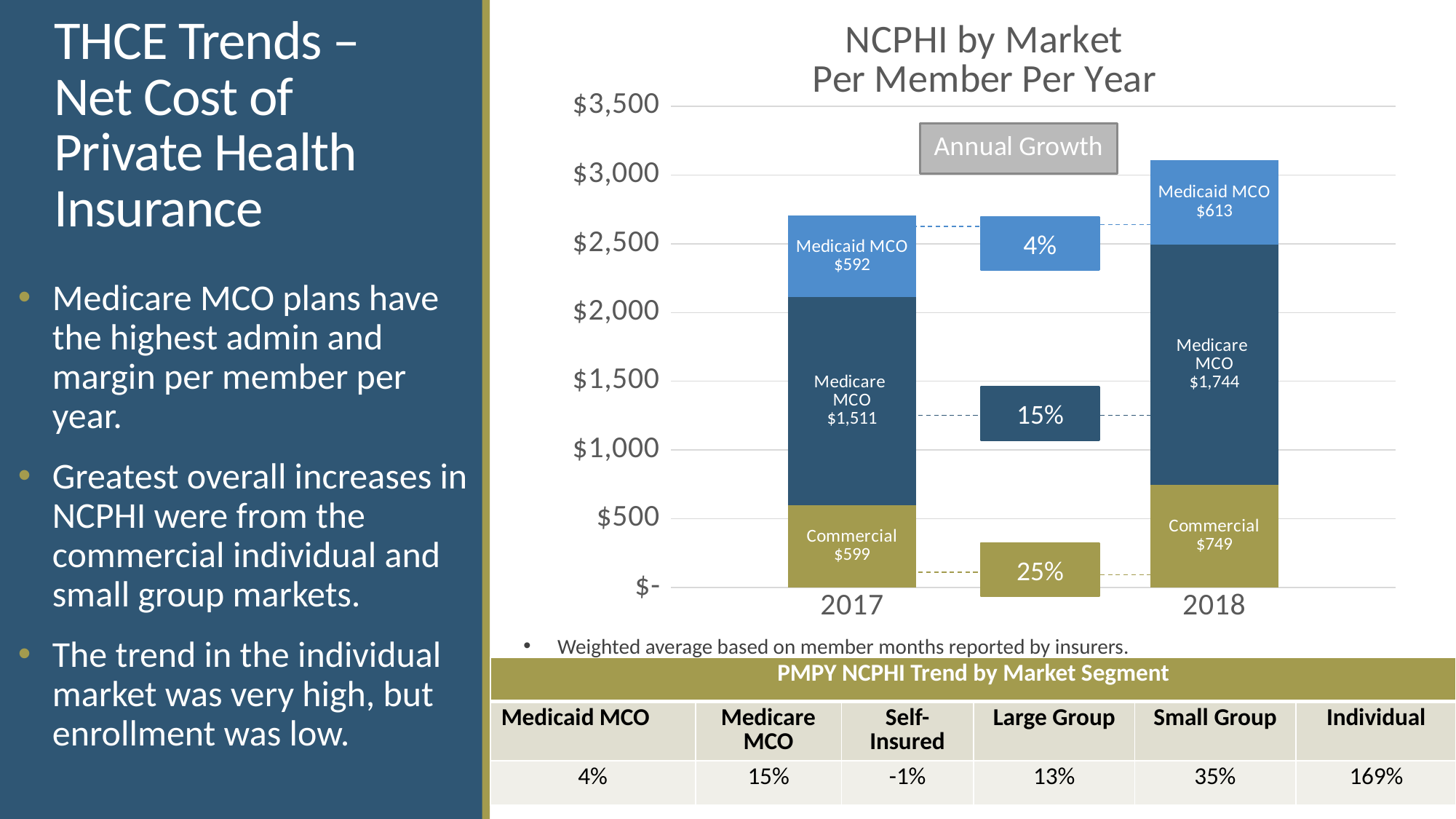

# THCE Trends – Net Cost of Private Health Insurance

### Chart: NCPHI by Market Per Member Per Year

| Category | Commercial | Medicare MCO | Medicaid MCO |
|---|---|---|---|
| 2017 | 598.8831593947995 | 1511.4684478219062 | 592.4531351494219 |
| 2018 | 748.801938779266 | 1743.9441371402338 | 613.2018961637713 |
4%

Medicare MCO plans have the highest admin and margin per member per year.
Greatest overall increases in NCPHI were from the commercial individual and small group markets.
The trend in the individual market was very high, but enrollment was low.

15%
25%
Weighted average based on member months reported by insurers.
| PMPY NCPHI Trend by Market Segment |  |  |  |  |  |
| --- | --- | --- | --- | --- | --- |
| Medicaid MCO | Medicare MCO | Self-Insured | Large Group | Small Group | Individual |
| 4% | 15% | -1% | 13% | 35% | 169% |
26